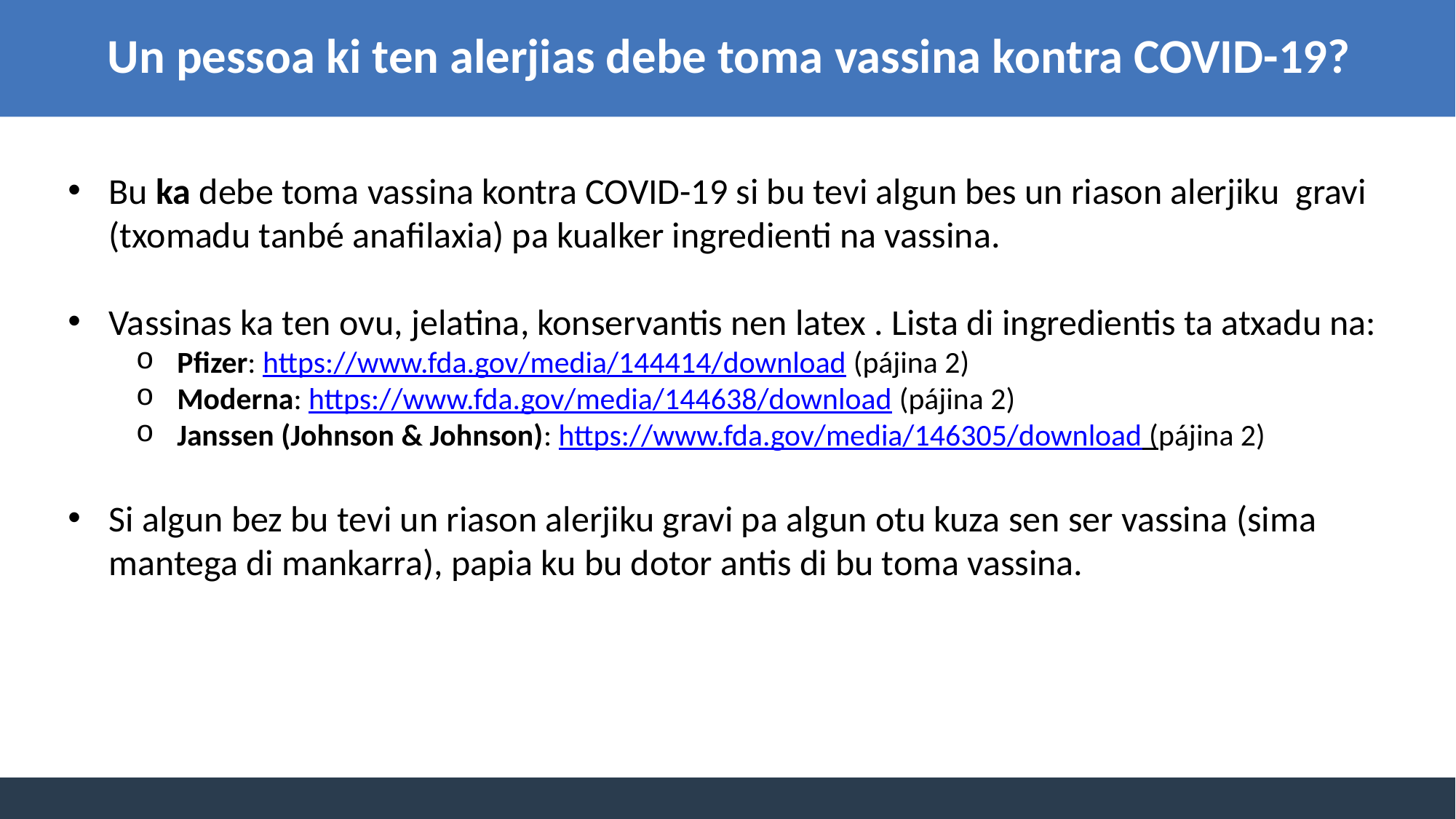

Un pessoa ki ten alerjias debe toma vassina kontra COVID-19?
Bu ka debe toma vassina kontra COVID-19 si bu tevi algun bes un riason alerjiku  gravi (txomadu tanbé anafilaxia) pa kualker ingredienti na vassina.

Vassinas ka ten ovu, jelatina, konservantis nen latex . Lista di ingredientis ta atxadu na:
Pfizer: https://www.fda.gov/media/144414/download (pájina 2)
Moderna: https://www.fda.gov/media/144638/download (pájina 2)
Janssen (Johnson & Johnson): https://www.fda.gov/media/146305/download (pájina 2)

Si algun bez bu tevi un riason alerjiku gravi pa algun otu kuza sen ser vassina (sima mantega di mankarra), papia ku bu dotor antis di bu toma vassina.